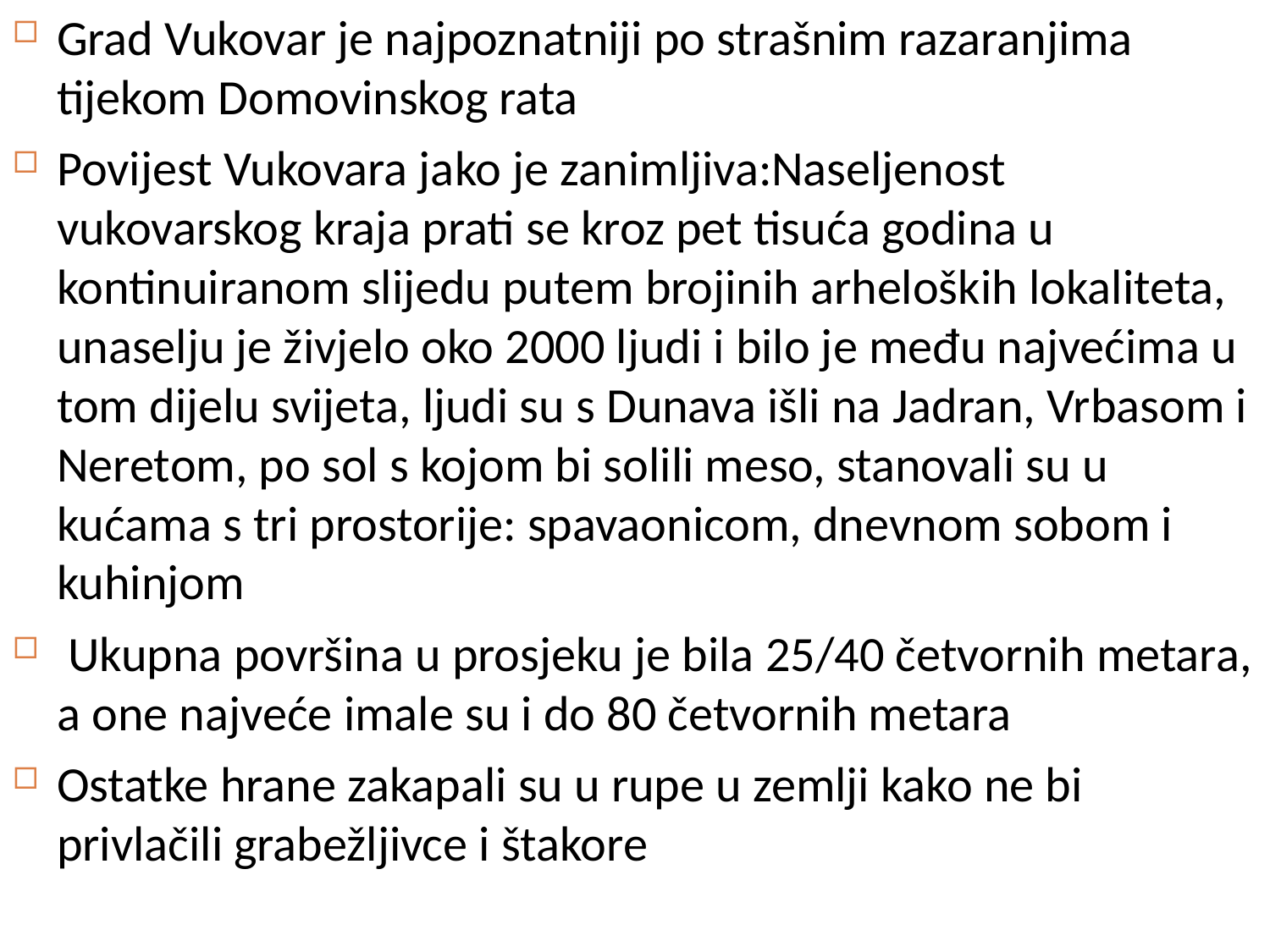

Grad Vukovar je najpoznatniji po strašnim razaranjima tijekom Domovinskog rata
Povijest Vukovara jako je zanimljiva:Naseljenost vukovarskog kraja prati se kroz pet tisuća godina u kontinuiranom slijedu putem brojinih arheloških lokaliteta,  unaselju je živjelo oko 2000 ljudi i bilo je među najvećima u tom dijelu svijeta, ljudi su s Dunava išli na Jadran, Vrbasom i Neretom, po sol s kojom bi solili meso, stanovali su u kućama s tri prostorije: spavaonicom, dnevnom sobom i kuhinjom
 Ukupna površina u prosjeku je bila 25/40 četvornih metara, a one najveće imale su i do 80 četvornih metara
Ostatke hrane zakapali su u rupe u zemlji kako ne bi privlačili grabežljivce i štakore